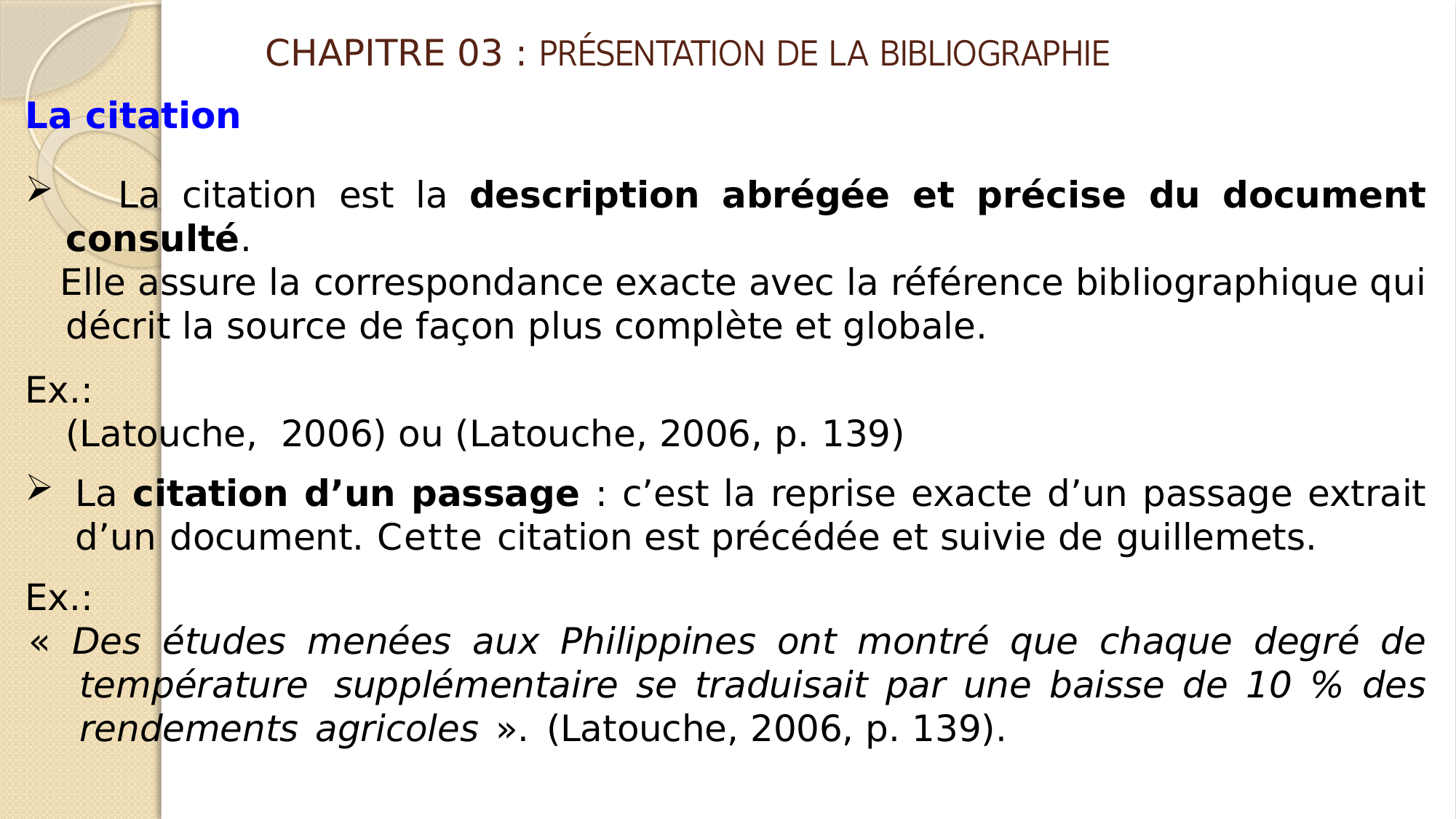

# CHAPITRE 03 : PRÉSENTATION DE LA BIBLIOGRAPHIE
La citation

	La citation est la description abrégée et précise du document consulté.
   Elle assure la correspondance exacte avec la référence bibliographique qui décrit la source de façon plus complète et globale.

Ex.:
	(Latouche,  2006) ou (Latouche, 2006, p. 139)
La citation d’un passage : c’est la reprise exacte d’un passage extrait d’un document. Cette citation est précédée et suivie de guillemets.
Ex.:
« Des études menées aux Philippines ont montré que chaque degré de température  supplémentaire se traduisait par une baisse de 10 % des rendements agricoles ». (Latouche, 2006, p. 139).